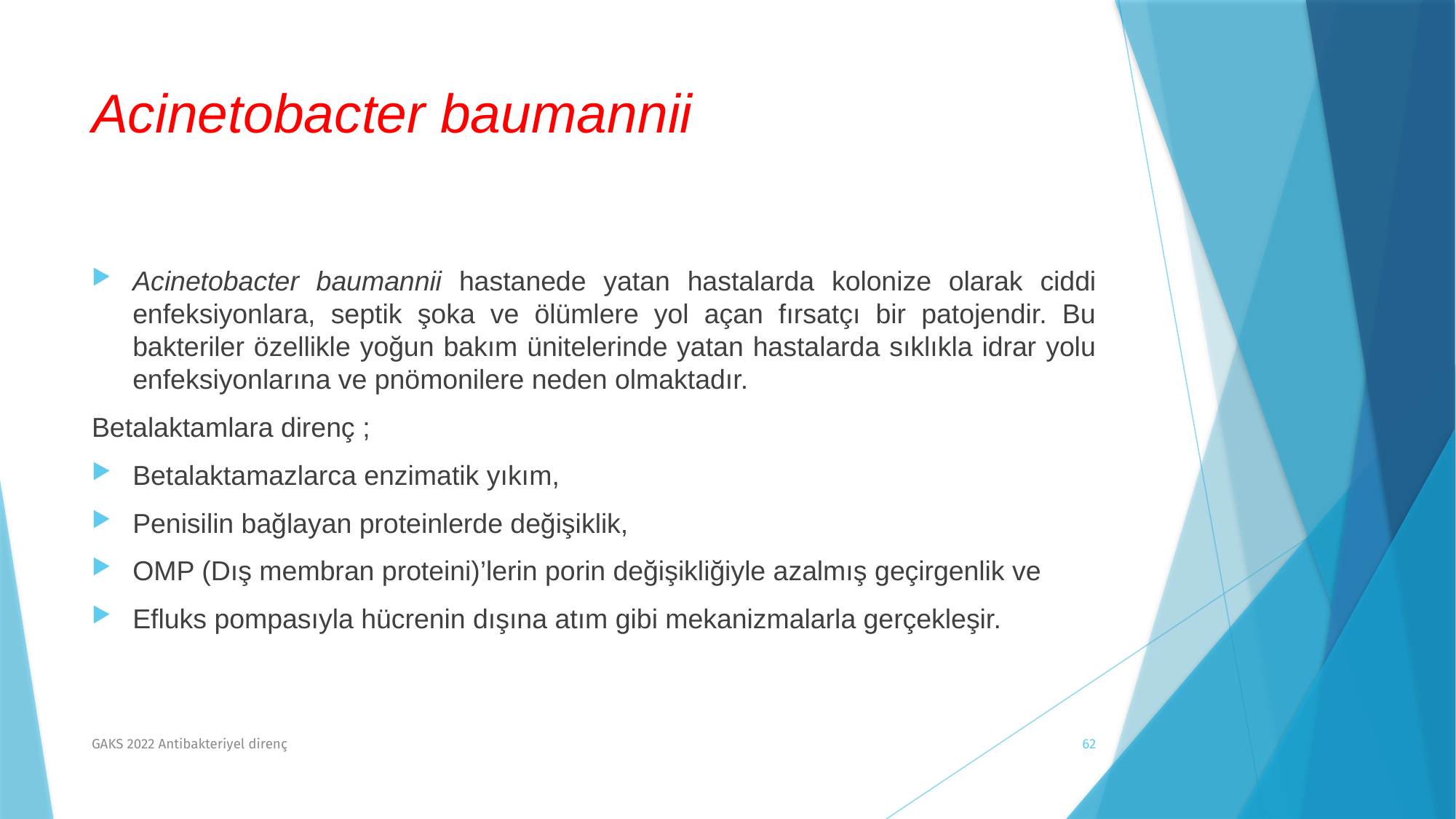

# Acinetobacter baumannii
Acinetobacter baumannii hastanede yatan hastalarda kolonize olarak ciddi enfeksiyonlara, septik şoka ve ölümlere yol açan fırsatçı bir patojendir. Bu bakteriler özellikle yoğun bakım ünitelerinde yatan hastalarda sıklıkla idrar yolu enfeksiyonlarına ve pnömonilere neden olmaktadır.
Betalaktamlara direnç ;
Betalaktamazlarca enzimatik yıkım,
Penisilin bağlayan proteinlerde değişiklik,
OMP (Dış membran proteini)’lerin porin değişikliğiyle azalmış geçirgenlik ve
Efluks pompasıyla hücrenin dışına atım gibi mekanizmalarla gerçekleşir.
GAKS 2022 Antibakteriyel direnç
62